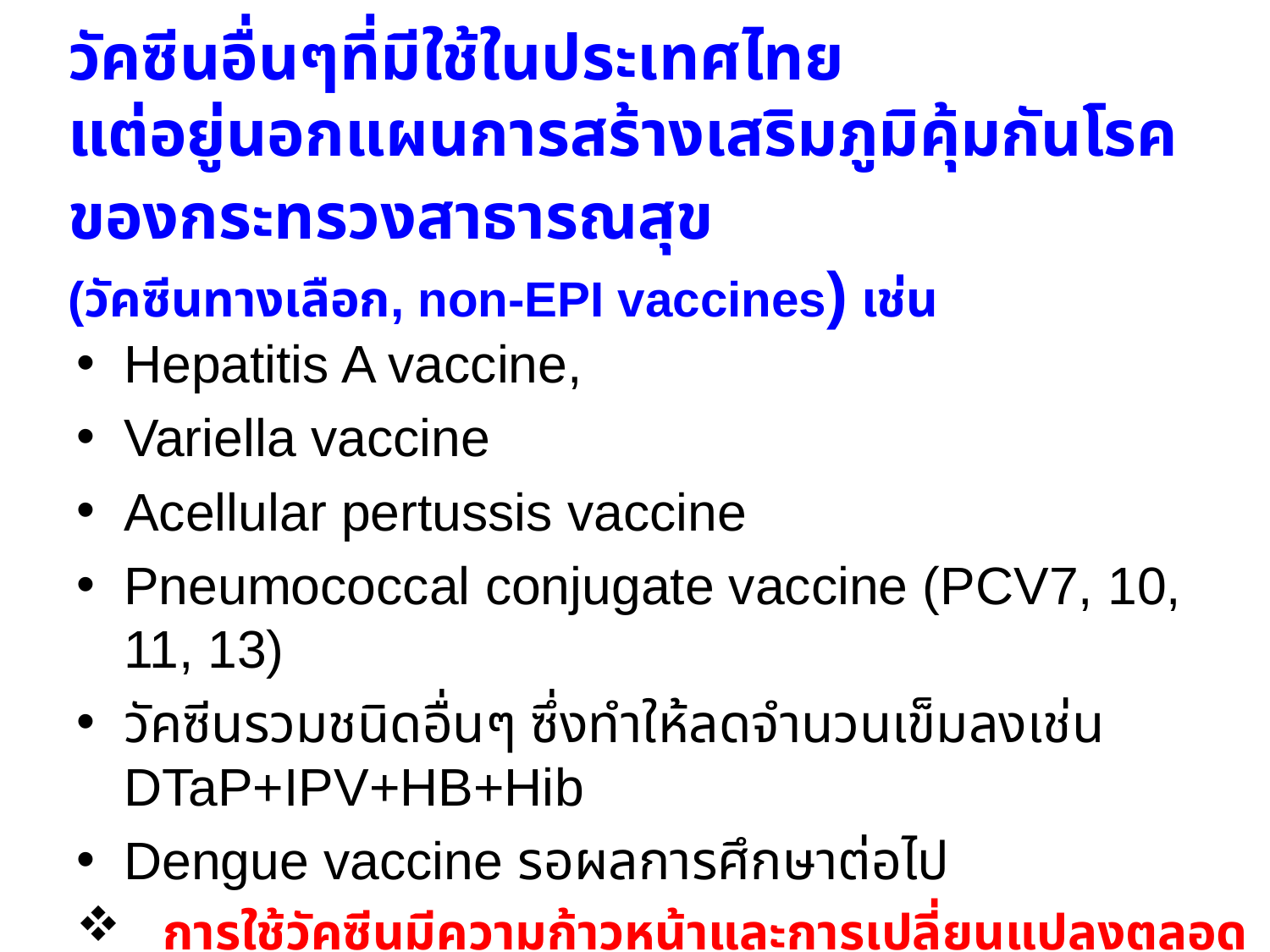

# วัคซีนอื่นๆที่มีใช้ในประเทศไทย แต่อยู่นอกแผนการสร้างเสริมภูมิคุ้มกันโรคของกระทรวงสาธารณสุข (วัคซีนทางเลือก, non-EPI vaccines) เช่น
Hepatitis A vaccine,
Variella vaccine
Acellular pertussis vaccine
Pneumococcal conjugate vaccine (PCV7, 10, 11, 13)
วัคซีนรวมชนิดอื่นๆ ซึ่งทำให้ลดจำนวนเข็มลงเช่น DTaP+IPV+HB+Hib
Dengue vaccine รอผลการศึกษาต่อไป
 การใช้วัคซีนมีความก้าวหน้าและการเปลี่ยนแปลงตลอดเวลา
 ควรต้องติดตามข้อมูลใหม่ๆอย่างสม่ำเสมอ